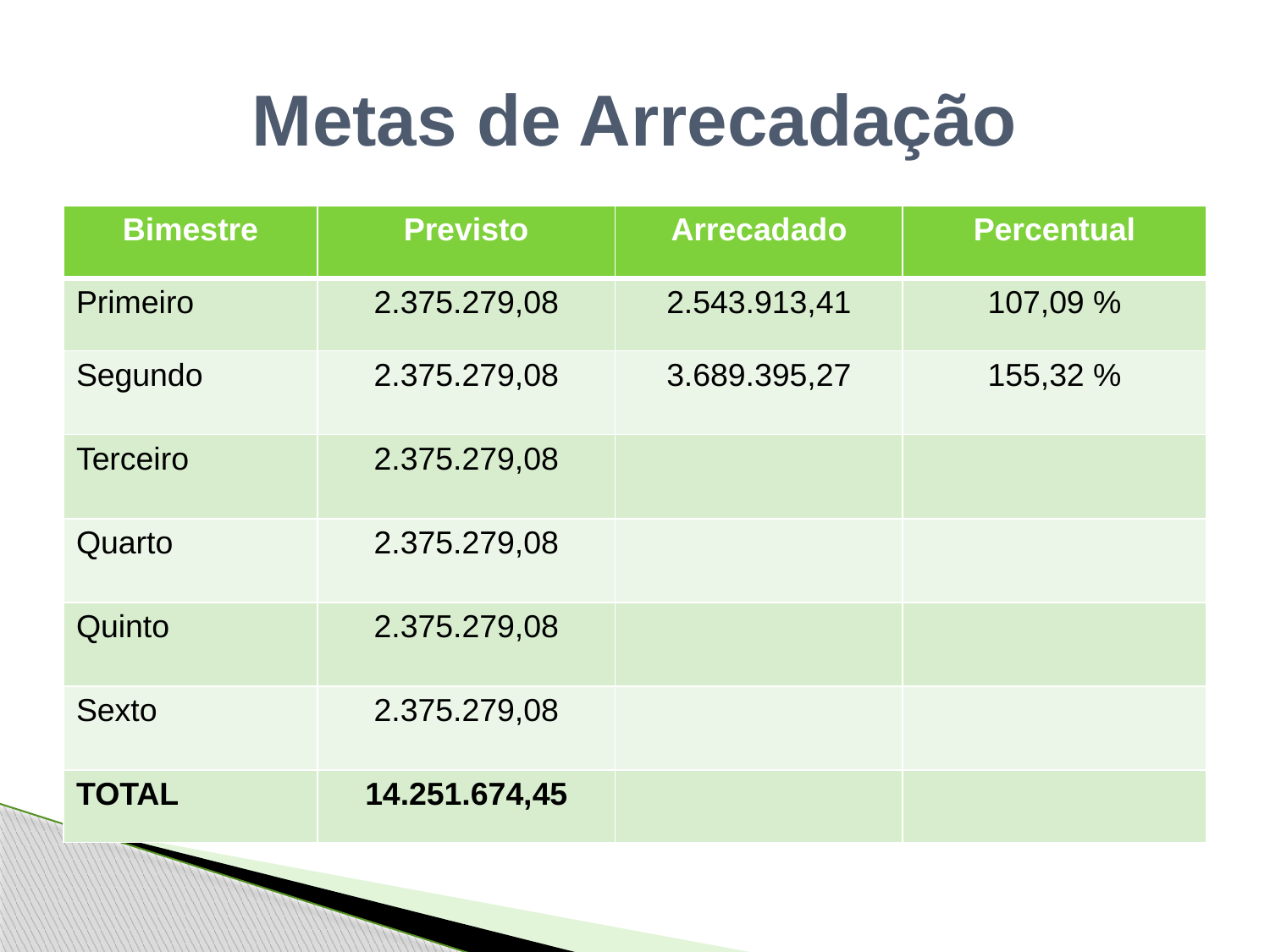

# Metas de Arrecadação
| Bimestre | Previsto | Arrecadado | Percentual |
| --- | --- | --- | --- |
| Primeiro | 2.375.279,08 | 2.543.913,41 | 107,09 % |
| Segundo | 2.375.279,08 | 3.689.395,27 | 155,32 % |
| Terceiro | 2.375.279,08 |  |  |
| Quarto | 2.375.279,08 |  |  |
| Quinto | 2.375.279,08 |  |  |
| Sexto | 2.375.279,08 |  |  |
| TOTAL | 14.251.674,45 |  |  |